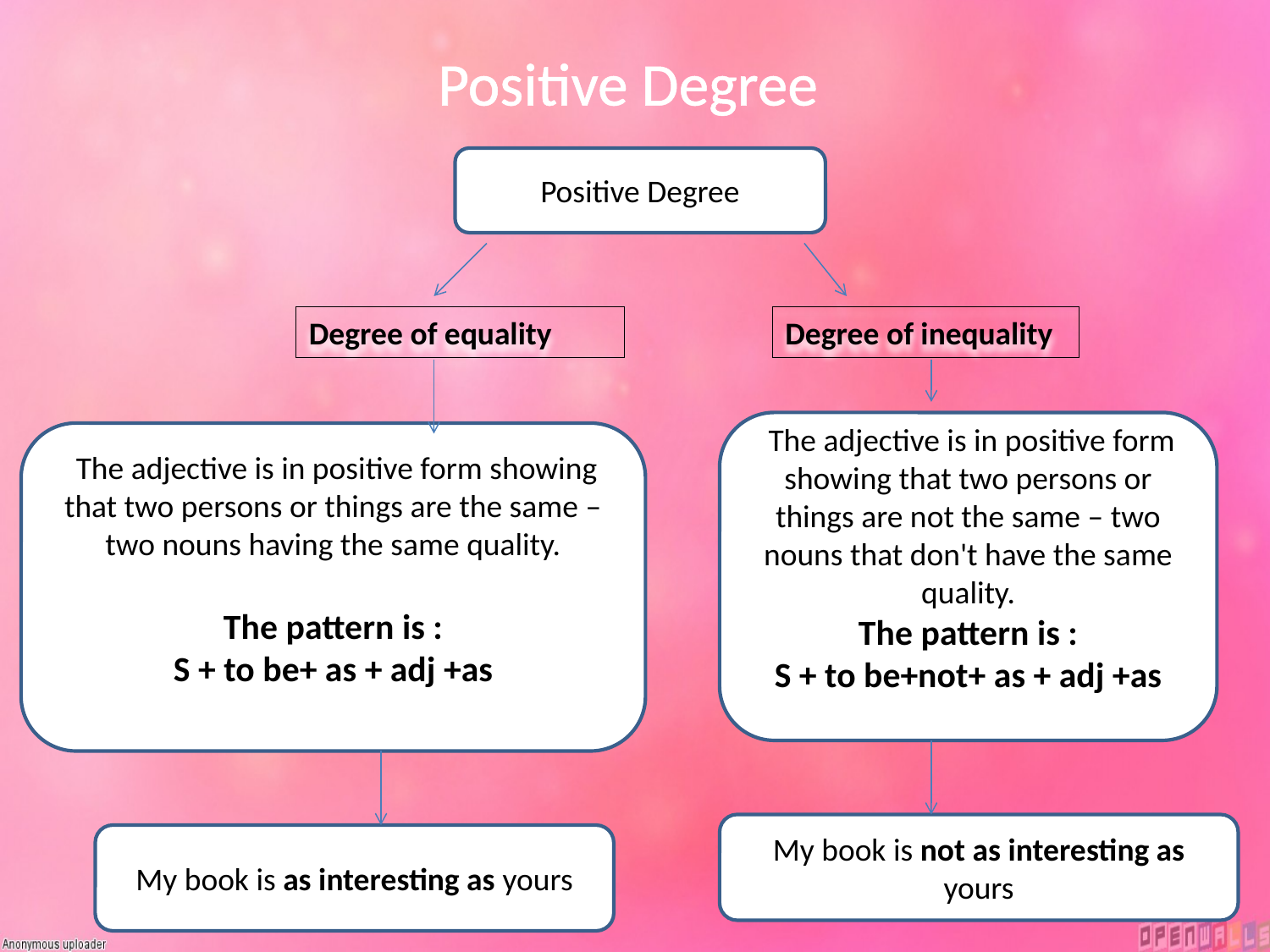

# Positive Degree
Positive Degree
Degree of equality
Degree of inequality

 The adjective is in positive form showing that two persons or things are not the same – two nouns that don't have the same quality.
The pattern is :
S + to be+not+ as + adj +as

 The adjective is in positive form showing that two persons or things are the same – two nouns having the same quality.

The pattern is :
S + to be+ as + adj +as

My book is not as interesting as yours
My book is as interesting as yours